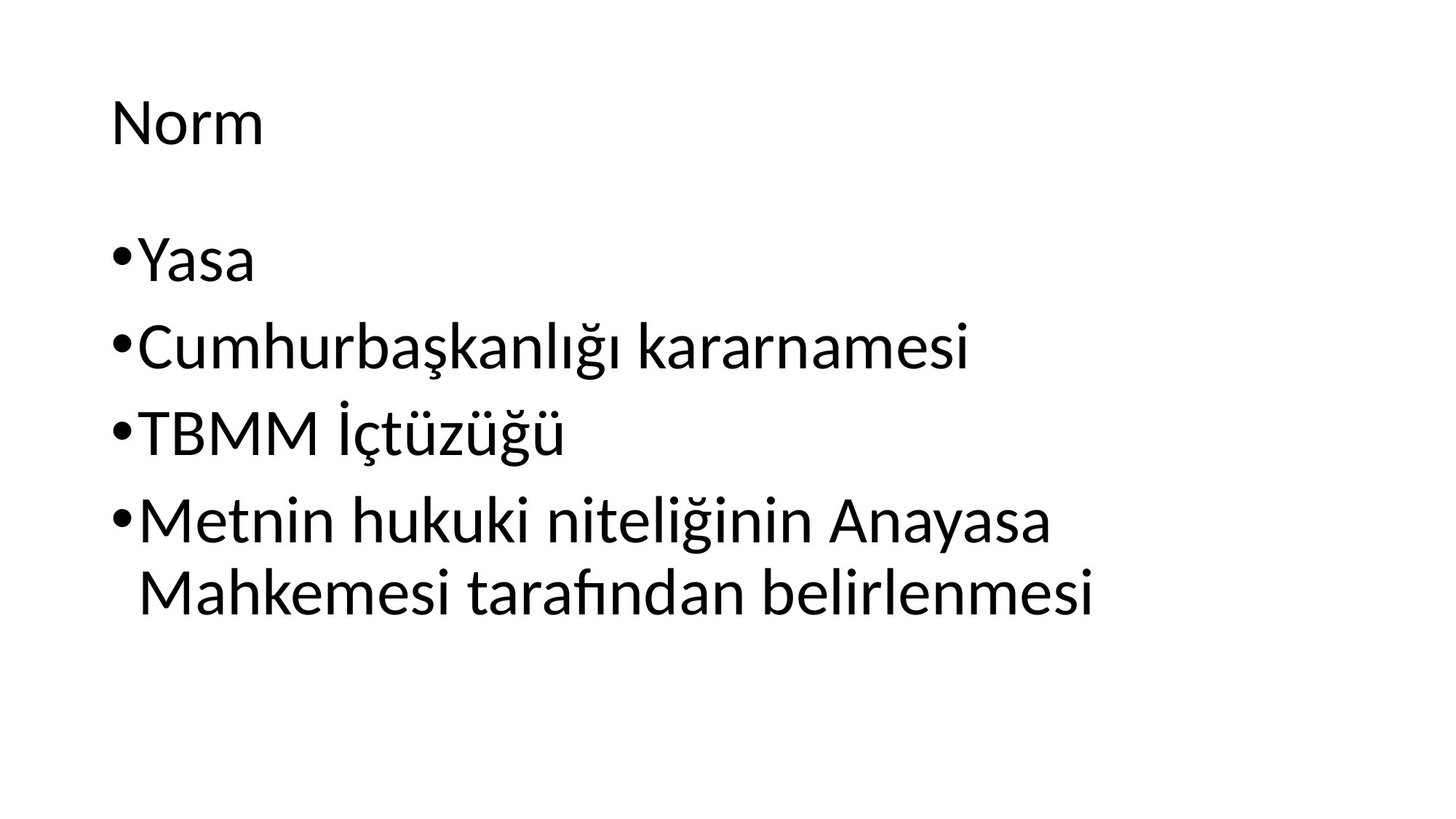

# Norm
Yasa
Cumhurbaşkanlığı kararnamesi
TBMM İçtüzüğü
Metnin hukuki niteliğinin Anayasa Mahkemesi tarafından belirlenmesi